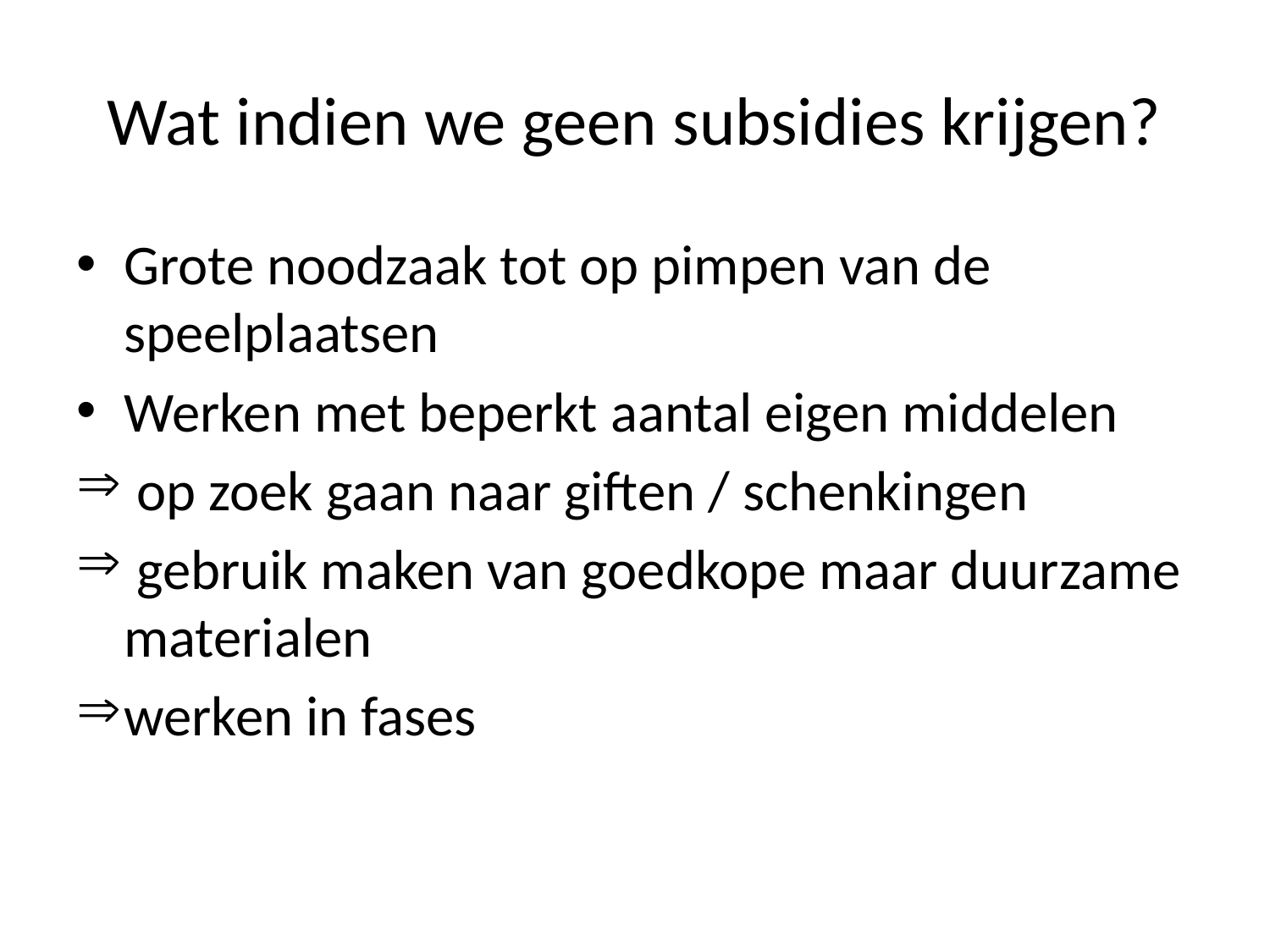

# Wat indien we geen subsidies krijgen?
Grote noodzaak tot op pimpen van de speelplaatsen
Werken met beperkt aantal eigen middelen
 op zoek gaan naar giften / schenkingen
 gebruik maken van goedkope maar duurzame materialen
werken in fases